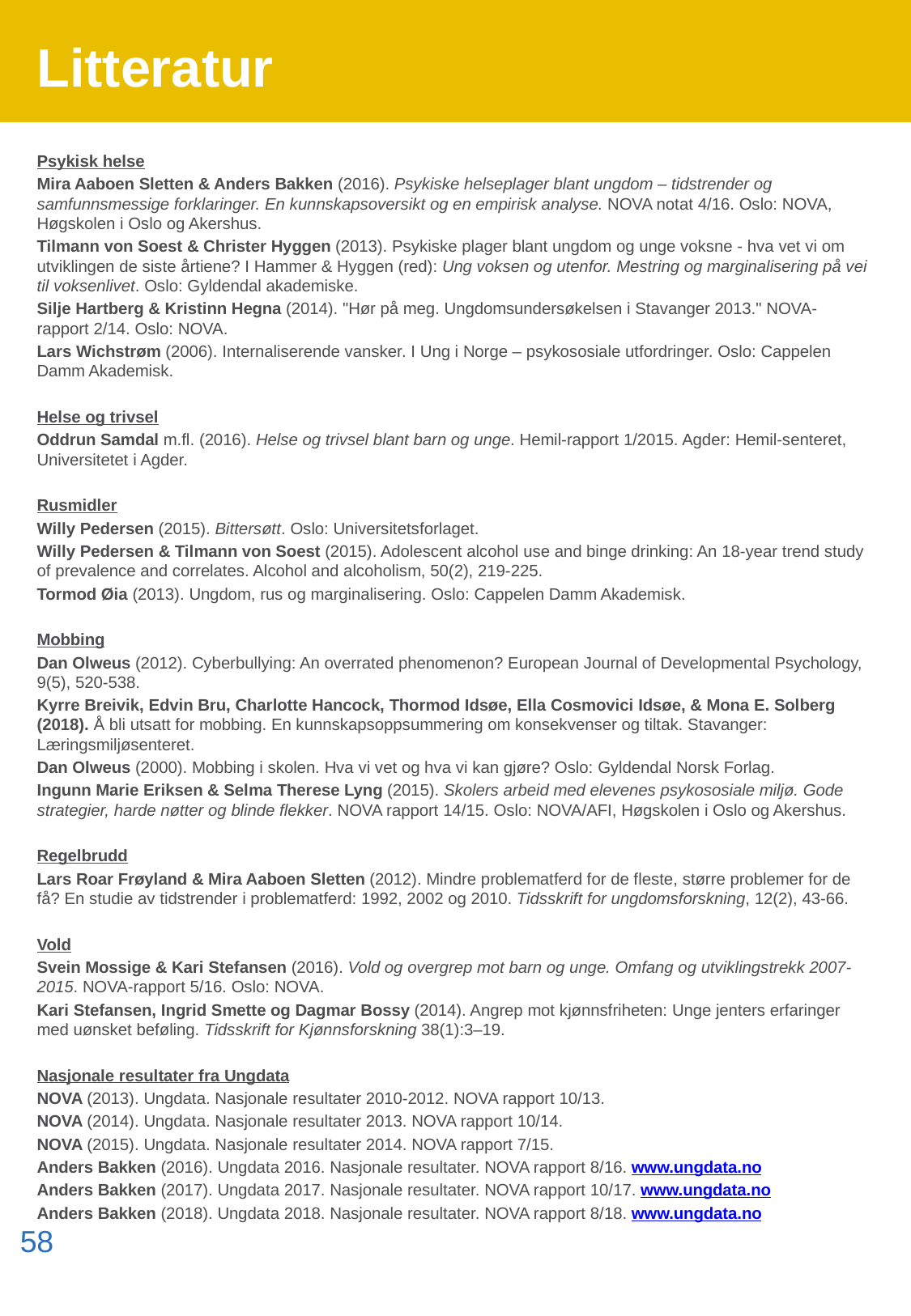

# Litteratur
Psykisk helse
Mira Aaboen Sletten & Anders Bakken (2016). Psykiske helseplager blant ungdom – tidstrender og samfunnsmessige forklaringer. En kunnskapsoversikt og en empirisk analyse. NOVA notat 4/16. Oslo: NOVA, Høgskolen i Oslo og Akershus.
Tilmann von Soest & Christer Hyggen (2013). Psykiske plager blant ungdom og unge voksne - hva vet vi om utviklingen de siste årtiene? I Hammer & Hyggen (red): Ung voksen og utenfor. Mestring og marginalisering på vei til voksenlivet. Oslo: Gyldendal akademiske.
Silje Hartberg & Kristinn Hegna (2014). "Hør på meg. Ungdomsundersøkelsen i Stavanger 2013." NOVA-rapport 2/14. Oslo: NOVA.
Lars Wichstrøm (2006). Internaliserende vansker. I Ung i Norge – psykososiale utfordringer. Oslo: Cappelen Damm Akademisk.

Helse og trivsel
Oddrun Samdal m.fl. (2016). Helse og trivsel blant barn og unge. Hemil-rapport 1/2015. Agder: Hemil-senteret, Universitetet i Agder.

Rusmidler
Willy Pedersen (2015). Bittersøtt. Oslo: Universitetsforlaget.
Willy Pedersen & Tilmann von Soest (2015). Adolescent alcohol use and binge drinking: An 18-year trend study of prevalence and correlates. Alcohol and alcoholism, 50(2), 219-225.
Tormod Øia (2013). Ungdom, rus og marginalisering. Oslo: Cappelen Damm Akademisk.

Mobbing
Dan Olweus (2012). Cyberbullying: An overrated phenomenon? European Journal of Developmental Psychology, 9(5), 520-538.
Kyrre Breivik, Edvin Bru, Charlotte Hancock, Thormod Idsøe, Ella Cosmovici Idsøe, & Mona E. Solberg (2018). Å bli utsatt for mobbing. En kunnskapsoppsummering om konsekvenser og tiltak. Stavanger: Læringsmiljøsenteret.
Dan Olweus (2000). Mobbing i skolen. Hva vi vet og hva vi kan gjøre? Oslo: Gyldendal Norsk Forlag.
Ingunn Marie Eriksen & Selma Therese Lyng (2015). Skolers arbeid med elevenes psykososiale miljø. Gode strategier, harde nøtter og blinde flekker. NOVA rapport 14/15. Oslo: NOVA/AFI, Høgskolen i Oslo og Akershus.

Regelbrudd
Lars Roar Frøyland & Mira Aaboen Sletten (2012). Mindre problematferd for de fleste, større problemer for de få? En studie av tidstrender i problematferd: 1992, 2002 og 2010. Tidsskrift for ungdomsforskning, 12(2), 43-66.

Vold
Svein Mossige & Kari Stefansen (2016). Vold og overgrep mot barn og unge. Omfang og utviklingstrekk 2007-2015. NOVA-rapport 5/16. Oslo: NOVA.
Kari Stefansen, Ingrid Smette og Dagmar Bossy (2014). Angrep mot kjønnsfriheten: Unge jenters erfaringer med uønsket beføling. Tidsskrift for Kjønnsforskning 38(1):3–19.

Nasjonale resultater fra Ungdata
NOVA (2013). Ungdata. Nasjonale resultater 2010-2012. NOVA rapport 10/13.
NOVA (2014). Ungdata. Nasjonale resultater 2013. NOVA rapport 10/14.
NOVA (2015). Ungdata. Nasjonale resultater 2014. NOVA rapport 7/15.
Anders Bakken (2016). Ungdata 2016. Nasjonale resultater. NOVA rapport 8/16. www.ungdata.no
Anders Bakken (2017). Ungdata 2017. Nasjonale resultater. NOVA rapport 10/17. www.ungdata.no
Anders Bakken (2018). Ungdata 2018. Nasjonale resultater. NOVA rapport 8/18. www.ungdata.no

58